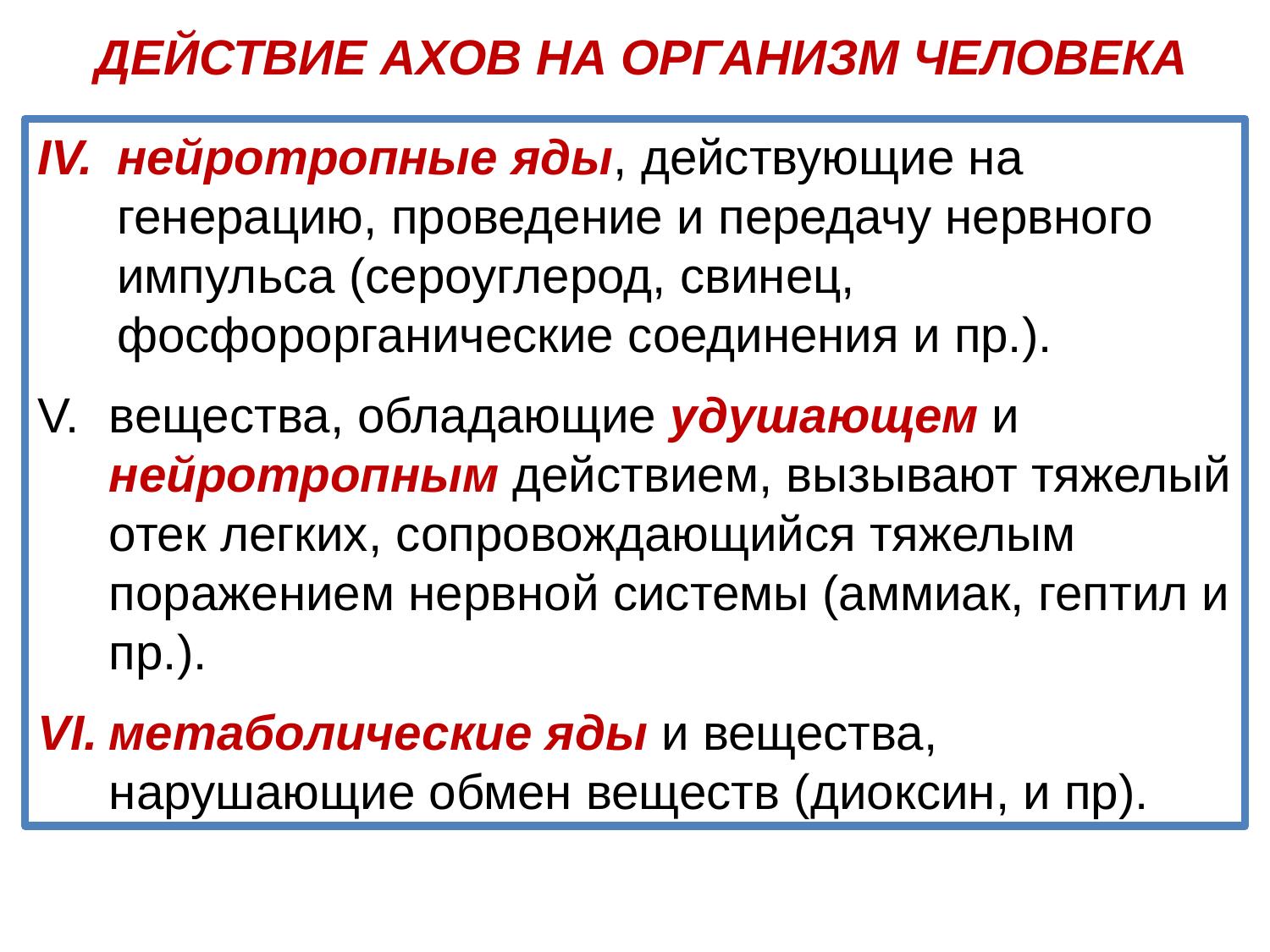

# ДЕЙСТВИЕ АХОВ НА ОРГАНИЗМ ЧЕЛОВЕКА
нейротропные яды, действующие на генерацию, проведение и передачу нервного импульса (сероуглерод, свинец, фосфорорганические соединения и пр.).
вещества, обладающие удушающем и нейротропным действием, вызывают тяжелый отек легких, сопровождающийся тяжелым поражением нервной системы (аммиак, гептил и пр.).
метаболические яды и вещества, нарушающие обмен веществ (диоксин, и пр).